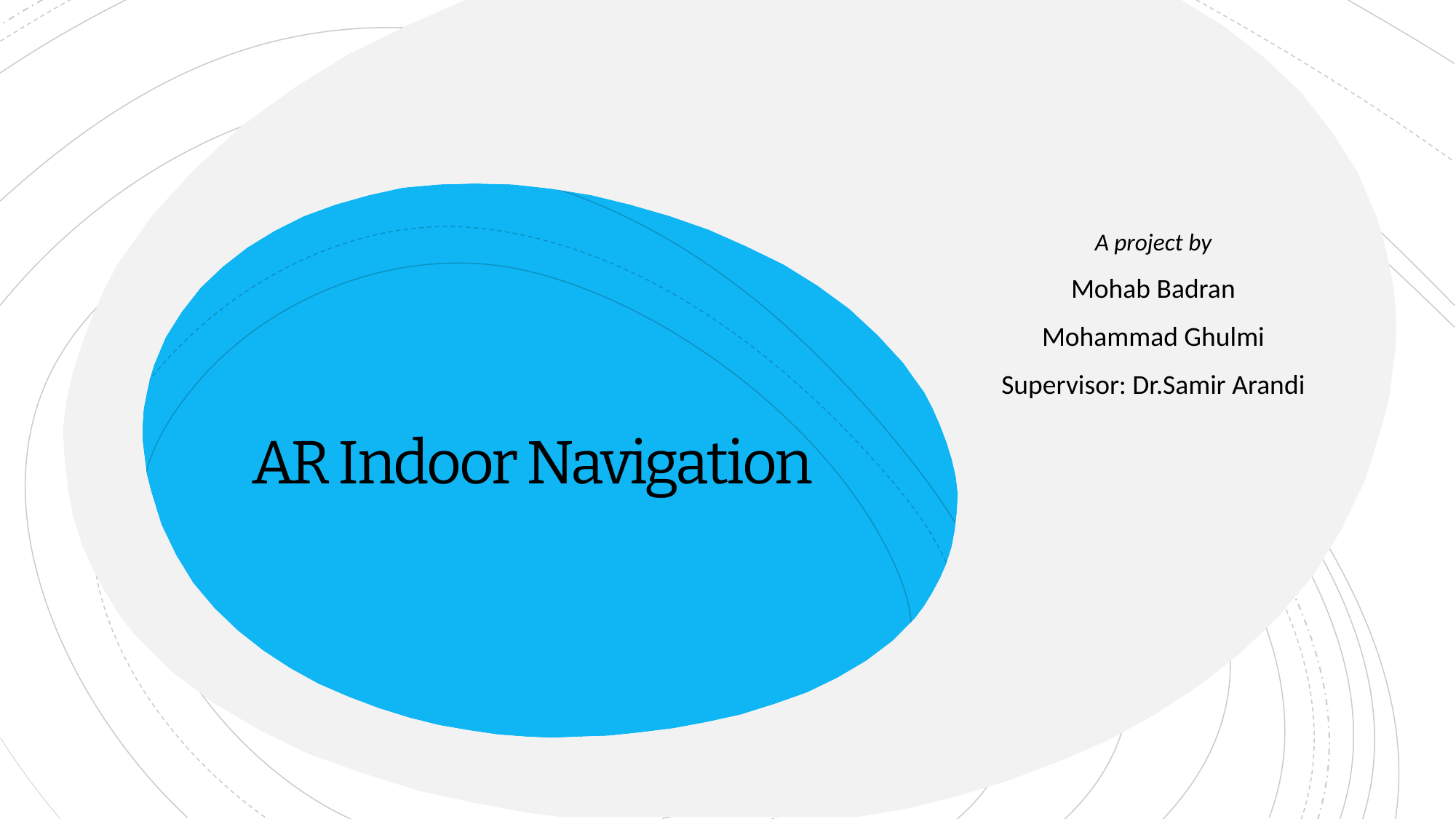

A project by
Mohab Badran
Mohammad Ghulmi
Supervisor: Dr.Samir Arandi

# AR Indoor Navigation
* See slide notes for page directions